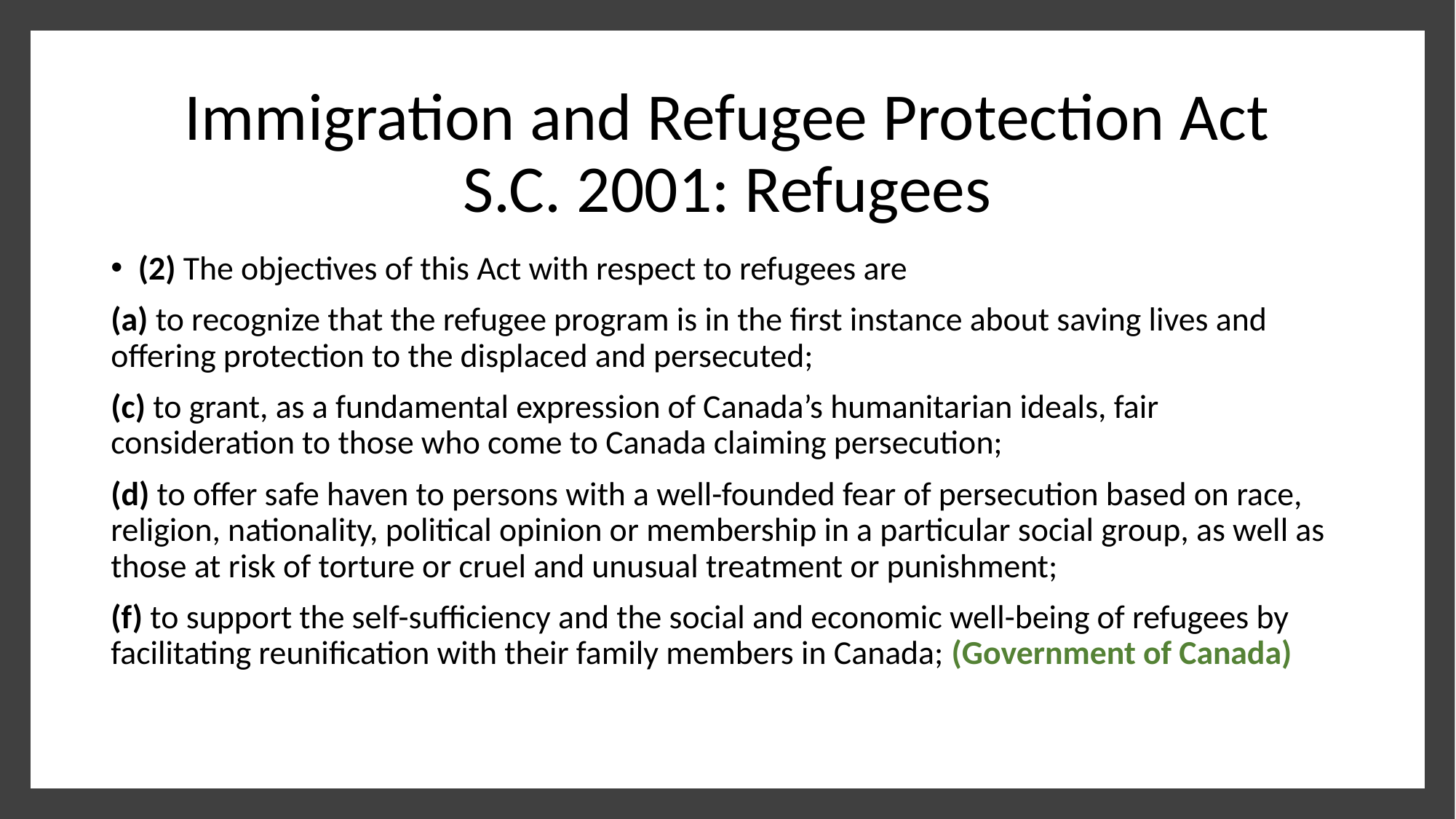

# Immigration and Refugee Protection Act S.C. 2001: Refugees
(2) The objectives of this Act with respect to refugees are
(a) to recognize that the refugee program is in the first instance about saving lives and offering protection to the displaced and persecuted;
(c) to grant, as a fundamental expression of Canada’s humanitarian ideals, fair consideration to those who come to Canada claiming persecution;
(d) to offer safe haven to persons with a well-founded fear of persecution based on race, religion, nationality, political opinion or membership in a particular social group, as well as those at risk of torture or cruel and unusual treatment or punishment;
(f) to support the self-sufficiency and the social and economic well-being of refugees by facilitating reunification with their family members in Canada; (Government of Canada)